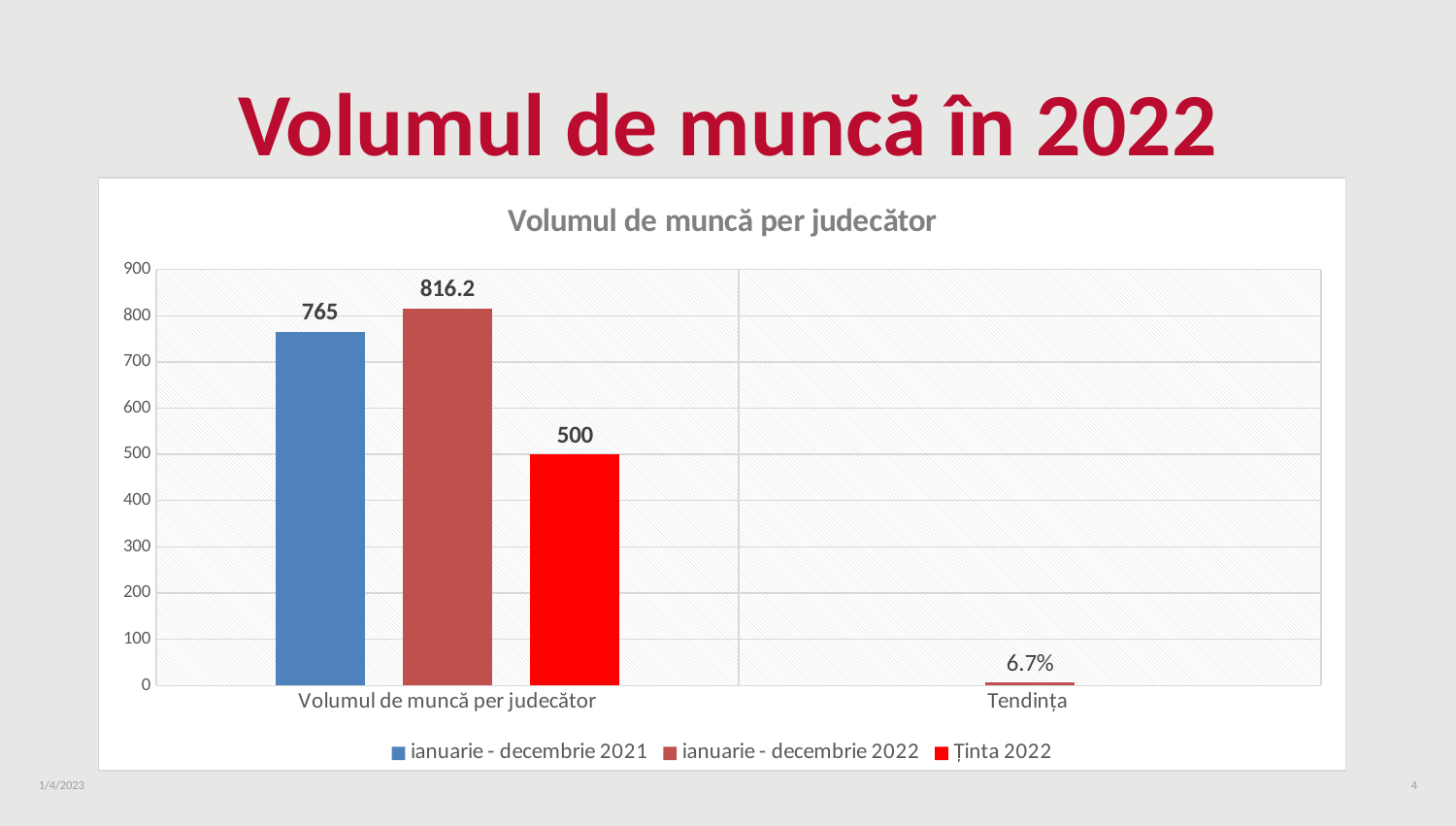

Volumul de muncă în 2022

### Chart: Volumul de muncă per judecător

| Category | ianuarie - decembrie 2021 | ianuarie - decembrie 2022 | Ținta 2022 |
|---|---|---|---|
| Volumul de muncă per judecător | 765.0 | 816.166666666667 | 500.0 |
| Tendința  | None | 6.688453159041444 | None |
1/4/2023
4